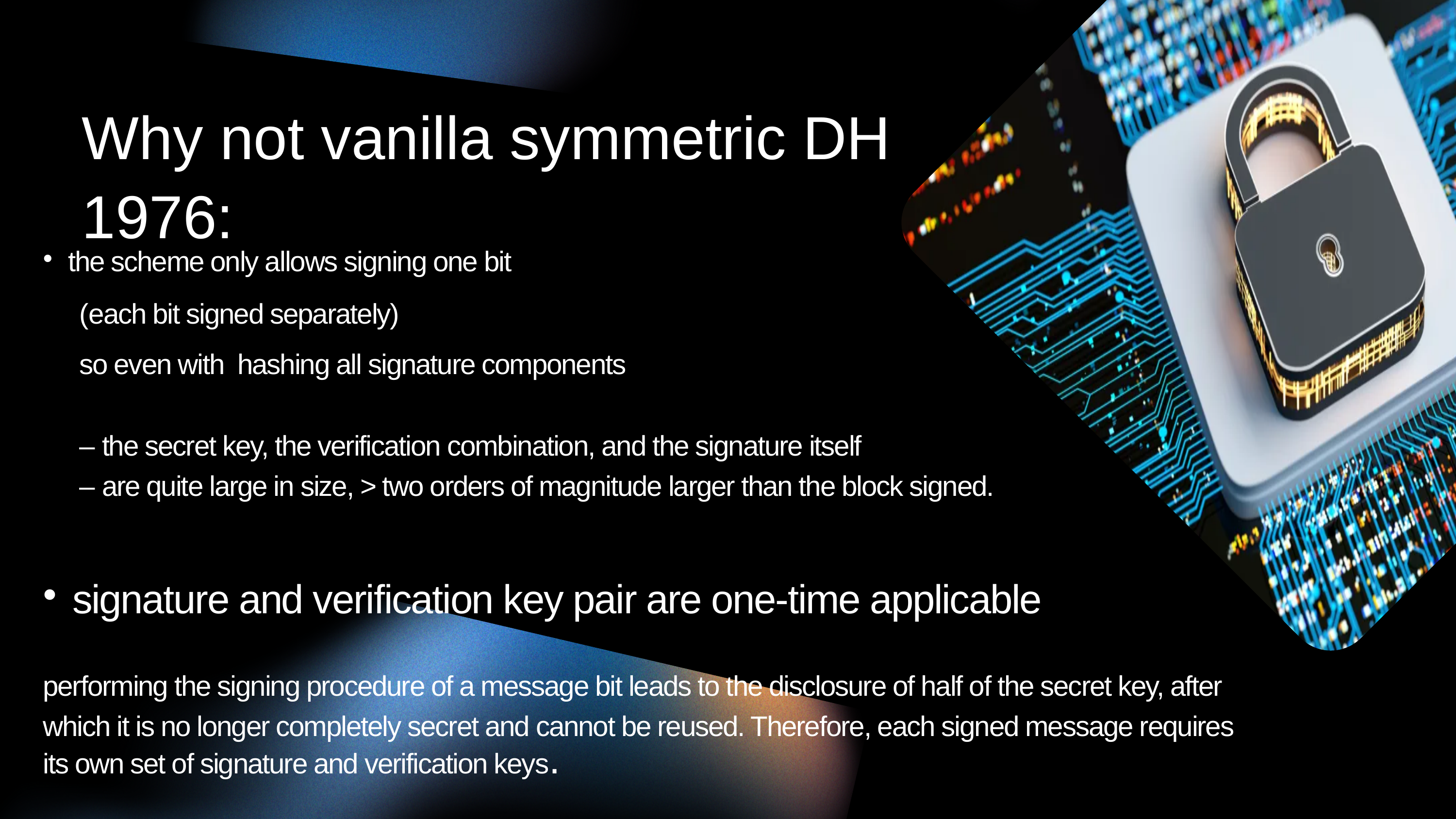

Why not vanilla symmetric DH 1976:
 the scheme only allows signing one bit

(each bit signed separately)

so even with  hashing all signature components

– the secret key, the verification combination, and the signature itself
– are quite large in size, > two orders of magnitude larger than the block signed.

 signature and verification key pair are one-time applicable

performing the signing procedure of a message bit leads to the disclosure of half of the secret key, after which it is no longer completely secret and cannot be reused. Therefore, each signed message requires its own set of signature and verification keys.